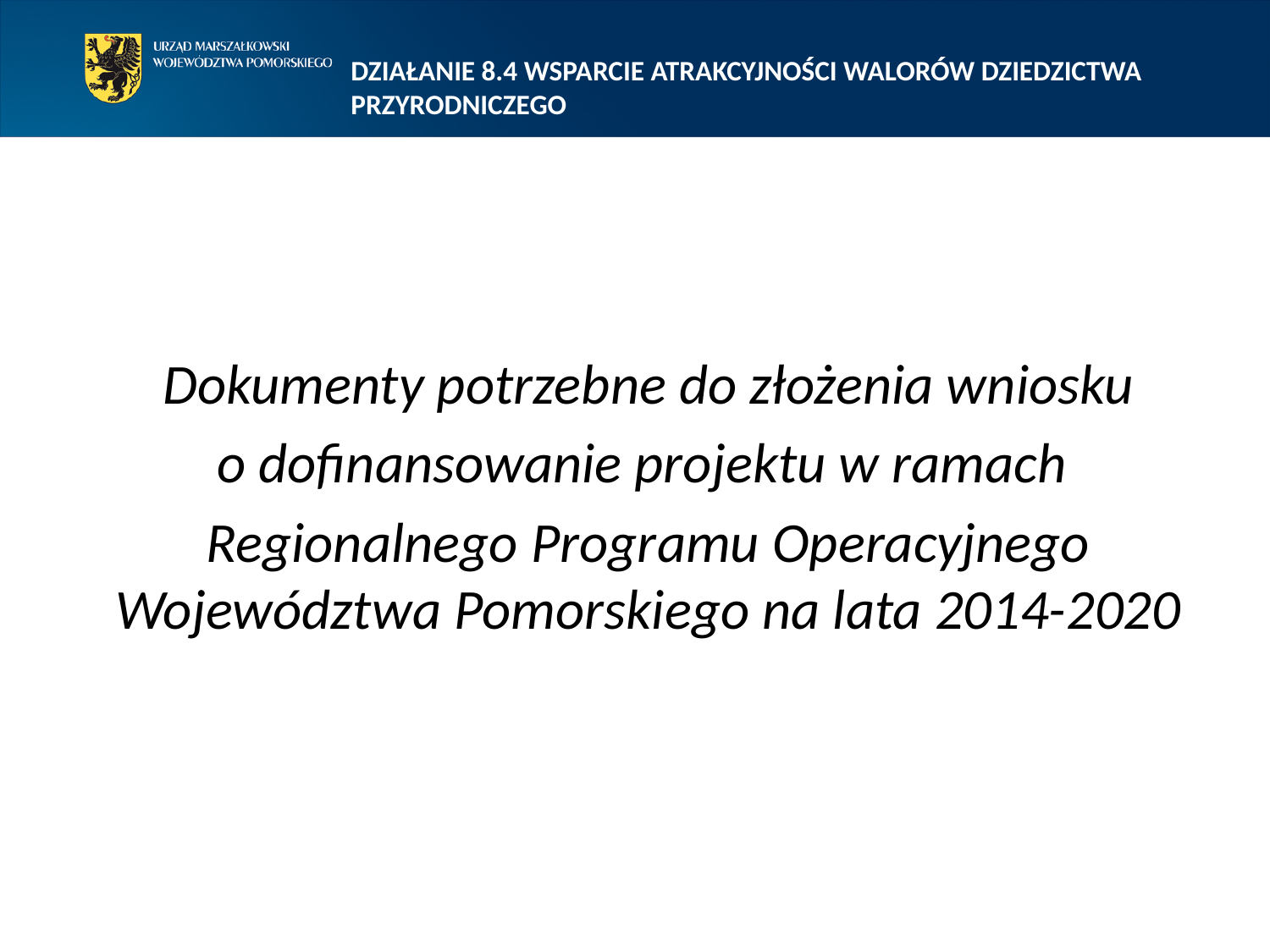

Dokumenty potrzebne do złożenia wniosku
o dofinansowanie projektu w ramach
Regionalnego Programu Operacyjnego Województwa Pomorskiego na lata 2014-2020

DZIAŁANIE 8.4 WSPARCIE ATRAKCYJNOŚCI WALORÓW DZIEDZICTWA PRZYRODNICZEGO